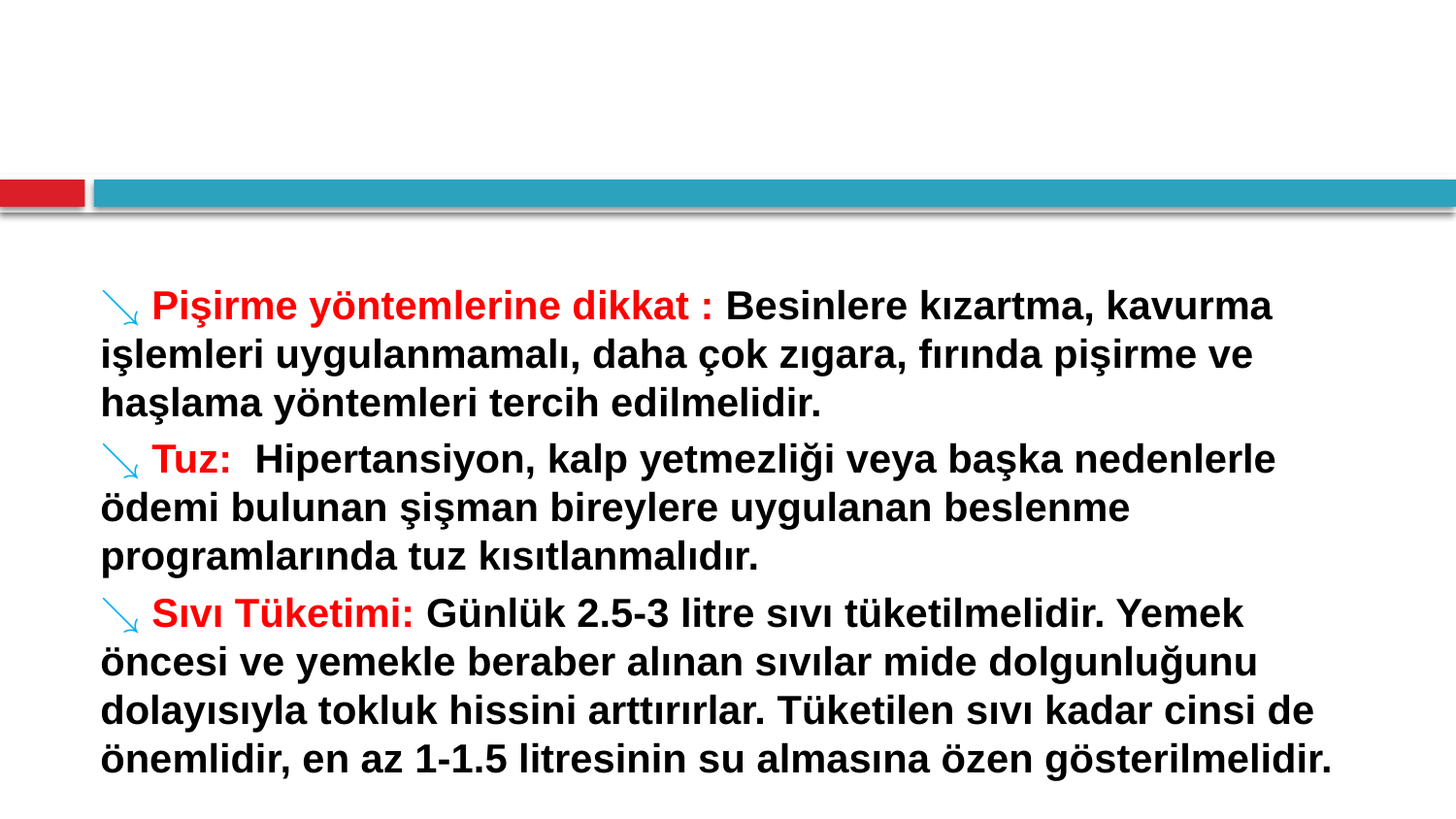

#
↘ Pişirme yöntemlerine dikkat : Besinlere kızartma, kavurma işlemleri uygulanmamalı, daha çok zıgara, fırında pişirme ve haşlama yöntemleri tercih edilmelidir.
↘ Tuz:  Hipertansiyon, kalp yetmezliği veya başka nedenlerle ödemi bulunan şişman bireylere uygulanan beslenme programlarında tuz kısıtlanmalıdır.
↘ Sıvı Tüketimi: Günlük 2.5-3 litre sıvı tüketilmelidir. Yemek öncesi ve yemekle beraber alınan sıvılar mide dolgunluğunu dolayısıyla tokluk hissini arttırırlar. Tüketilen sıvı kadar cinsi de önemlidir, en az 1-1.5 litresinin su almasına özen gösterilmelidir.